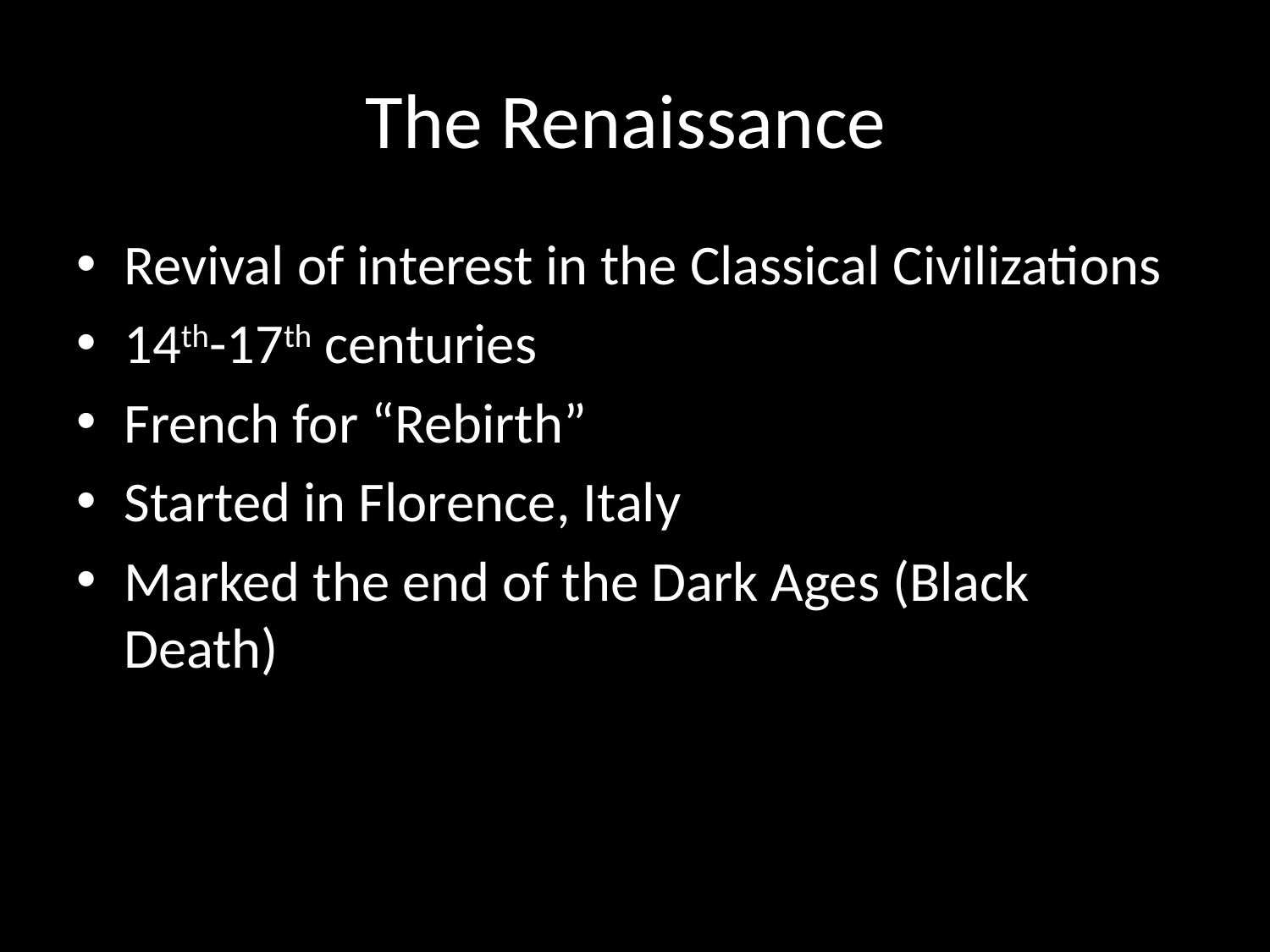

# The Renaissance
Revival of interest in the Classical Civilizations
14th-17th centuries
French for “Rebirth”
Started in Florence, Italy
Marked the end of the Dark Ages (Black Death)